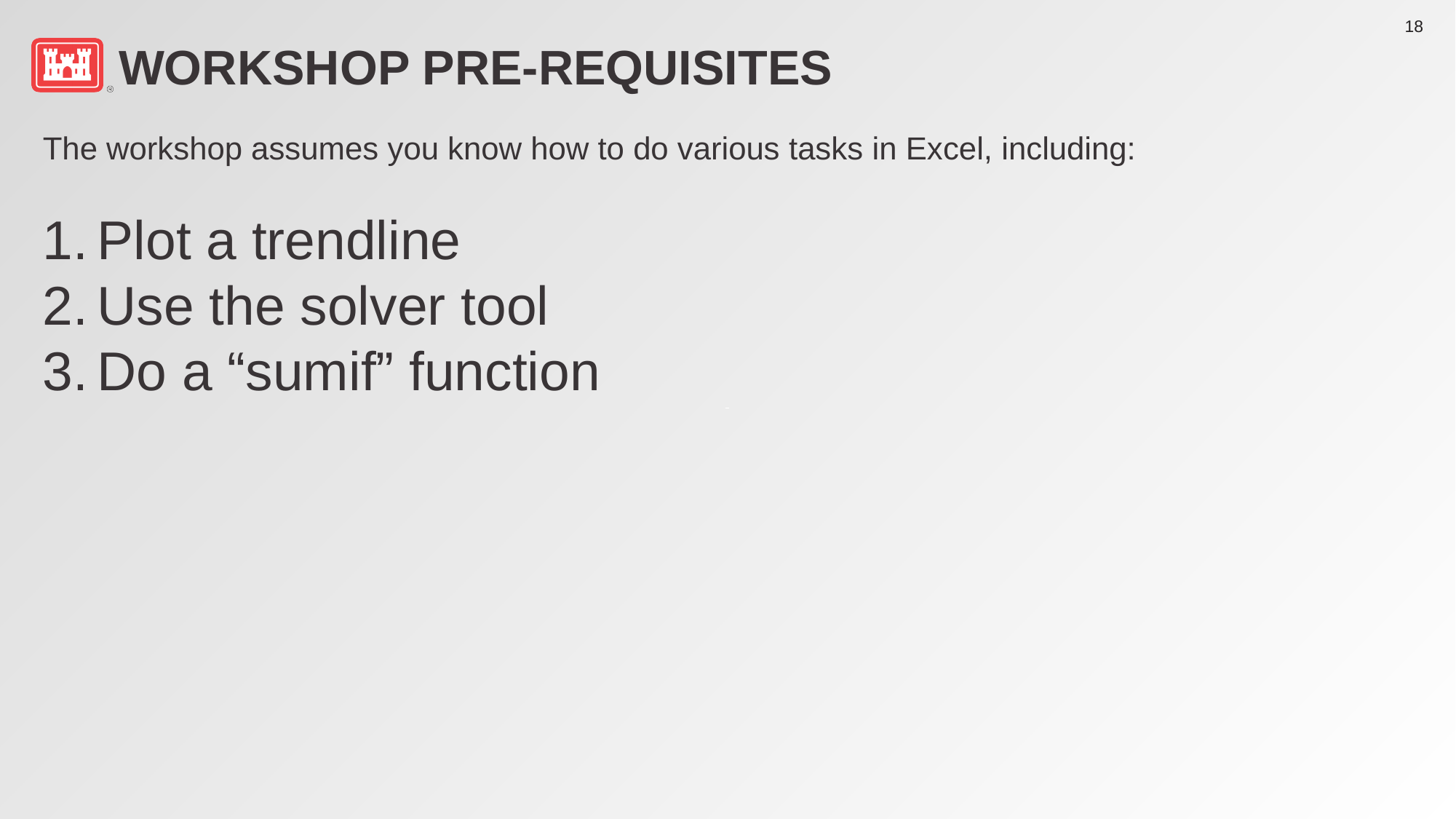

18
# Workshop Pre-Requisites
The workshop assumes you know how to do various tasks in Excel, including:

Plot a trendline
Use the solver tool
Do a “sumif” function